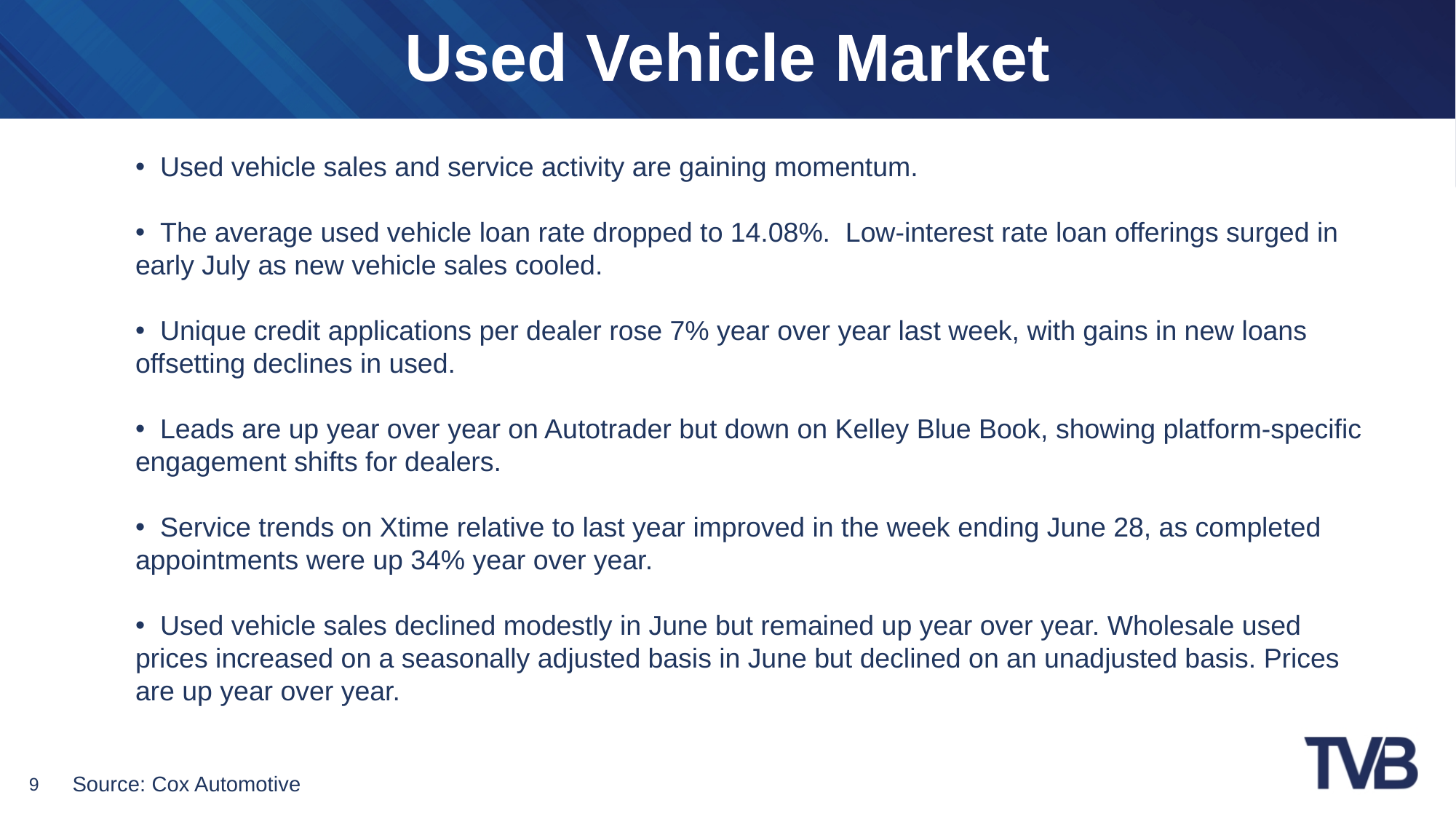

# Used Vehicle Market

  Used vehicle sales and service activity are gaining momentum.

  The average used vehicle loan rate dropped to 14.08%.  Low-interest rate loan offerings surged in early July as new vehicle sales cooled.

  Unique credit applications per dealer rose 7% year over year last week, with gains in new loans offsetting declines in used.

  Leads are up year over year on Autotrader but down on Kelley Blue Book, showing platform-specific engagement shifts for dealers.

  Service trends on Xtime relative to last year improved in the week ending June 28, as completed appointments were up 34% year over year.

  Used vehicle sales declined modestly in June but remained up year over year. Wholesale used prices increased on a seasonally adjusted basis in June but declined on an unadjusted basis. Prices are up year over year.

9
Source: Cox Automotive